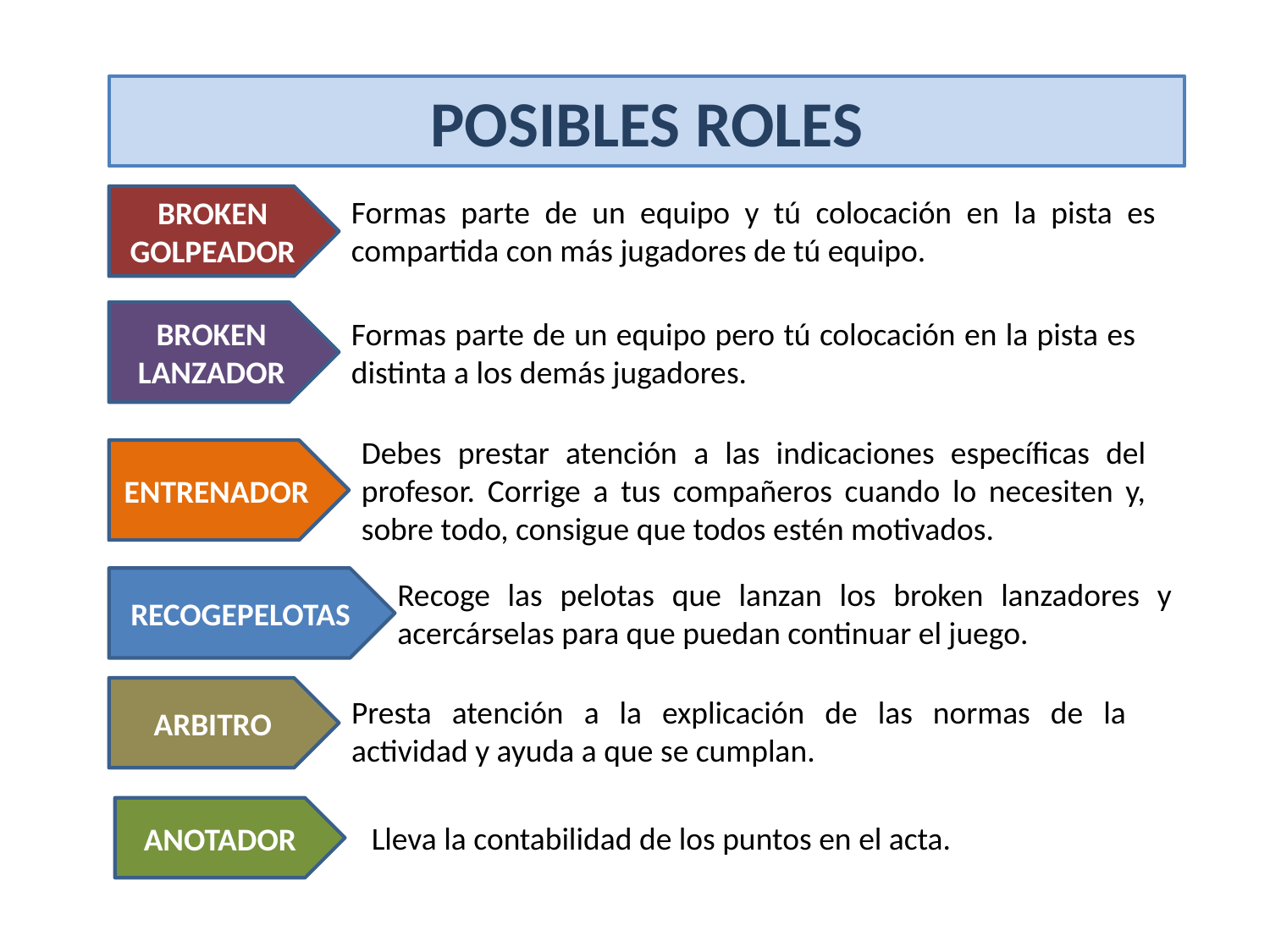

# POSIBLES ROLES
BROKEN GOLPEADOR
Formas parte de un equipo y tú colocación en la pista es compartida con más jugadores de tú equipo.
BROKEN LANZADOR
Formas parte de un equipo pero tú colocación en la pista es distinta a los demás jugadores.
Debes prestar atención a las indicaciones específicas del profesor. Corrige a tus compañeros cuando lo necesiten y, sobre todo, consigue que todos estén motivados.
ENTRENADOR
RECOGEPELOTAS
Recoge las pelotas que lanzan los broken lanzadores y acercárselas para que puedan continuar el juego.
ARBITRO
Presta atención a la explicación de las normas de la actividad y ayuda a que se cumplan.

ANOTADOR

Lleva la contabilidad de los puntos en el acta.